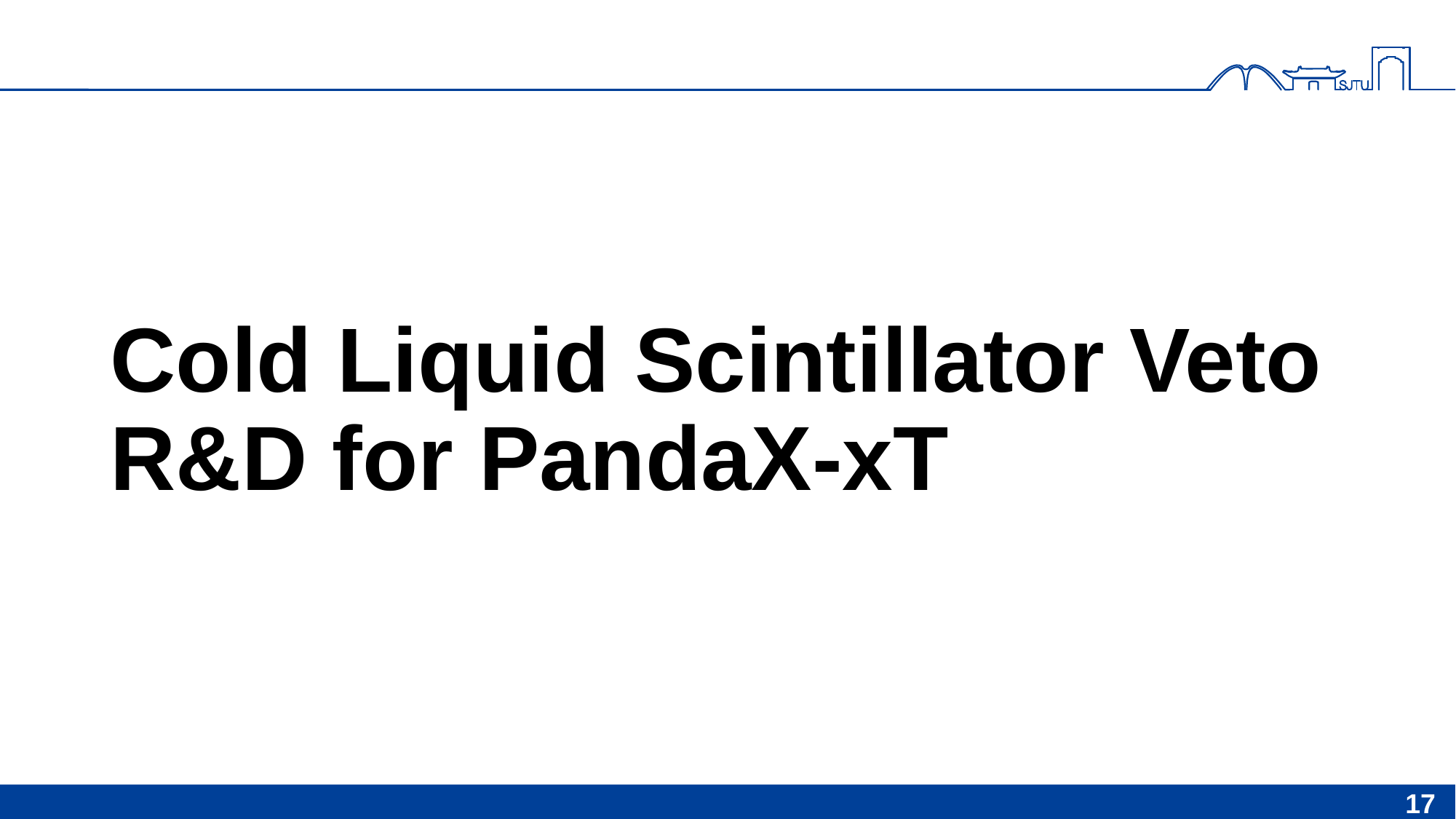

# Cold Liquid Scintillator Veto R&D for PandaX-xT

17